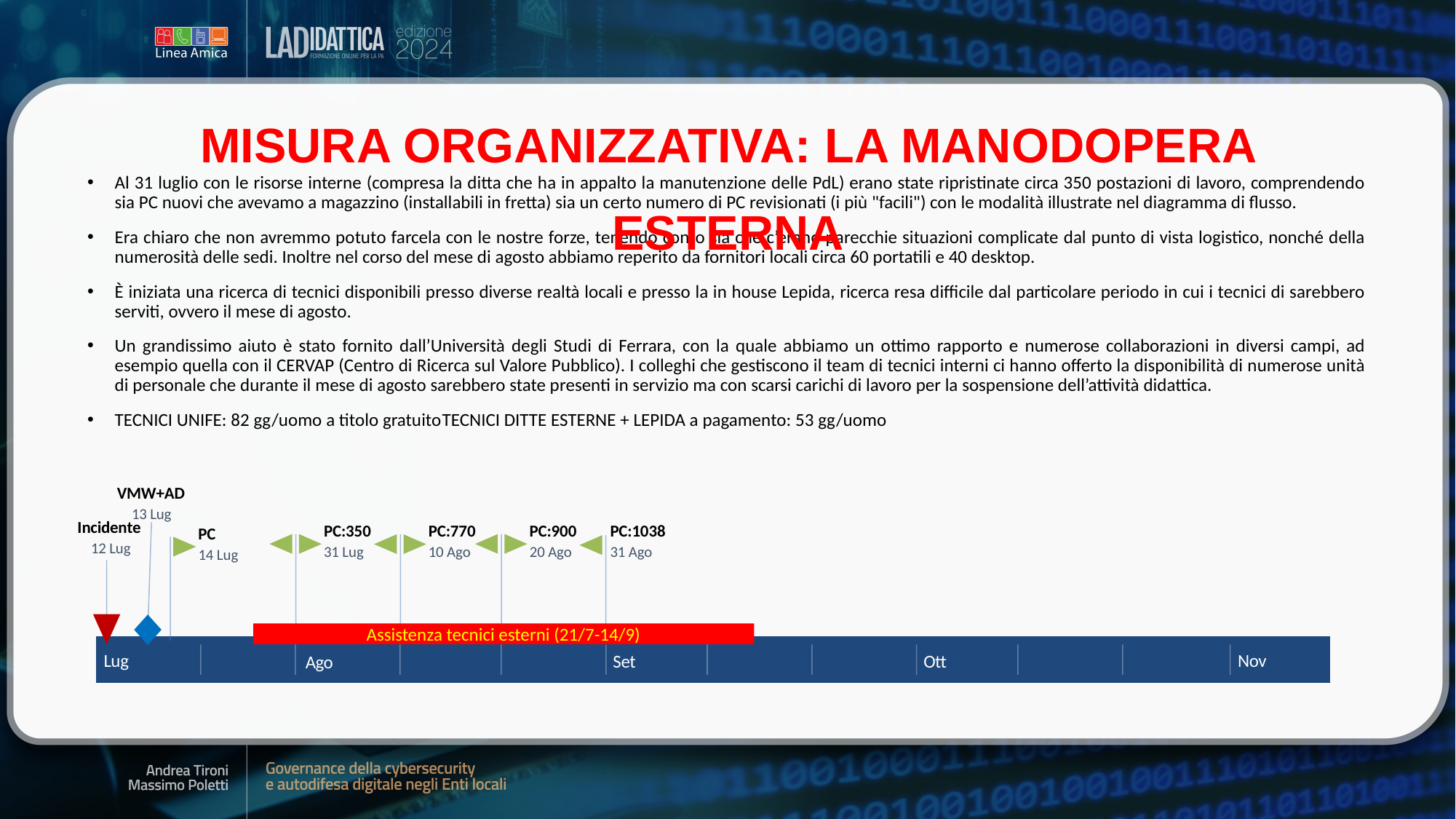

MISURA ORGANIZZATIVA: LA MANODOPERA ESTERNA
Al 31 luglio con le risorse interne (compresa la ditta che ha in appalto la manutenzione delle PdL) erano state ripristinate circa 350 postazioni di lavoro, comprendendo sia PC nuovi che avevamo a magazzino (installabili in fretta) sia un certo numero di PC revisionati (i più "facili") con le modalità illustrate nel diagramma di flusso.
Era chiaro che non avremmo potuto farcela con le nostre forze, tenendo conto sia che c’erano parecchie situazioni complicate dal punto di vista logistico, nonché della numerosità delle sedi. Inoltre nel corso del mese di agosto abbiamo reperito da fornitori locali circa 60 portatili e 40 desktop.
È iniziata una ricerca di tecnici disponibili presso diverse realtà locali e presso la in house Lepida, ricerca resa difficile dal particolare periodo in cui i tecnici di sarebbero serviti, ovvero il mese di agosto.
Un grandissimo aiuto è stato fornito dall’Università degli Studi di Ferrara, con la quale abbiamo un ottimo rapporto e numerose collaborazioni in diversi campi, ad esempio quella con il CERVAP (Centro di Ricerca sul Valore Pubblico). I colleghi che gestiscono il team di tecnici interni ci hanno offerto la disponibilità di numerose unità di personale che durante il mese di agosto sarebbero state presenti in servizio ma con scarsi carichi di lavoro per la sospensione dell’attività didattica.
TECNICI UNIFE: 82 gg/uomo a titolo gratuito	TECNICI DITTE ESTERNE + LEPIDA a pagamento: 53 gg/uomo
VMW+AD
13 Lug
Incidente
PC:900
PC:350
PC:1038
PC:770
PC

12 Lug
20 Ago
31 Lug
31 Ago
10 Ago
14 Lug

Assistenza tecnici esterni (21/7-14/9)

Lug
Nov
Set
Ott
Ago